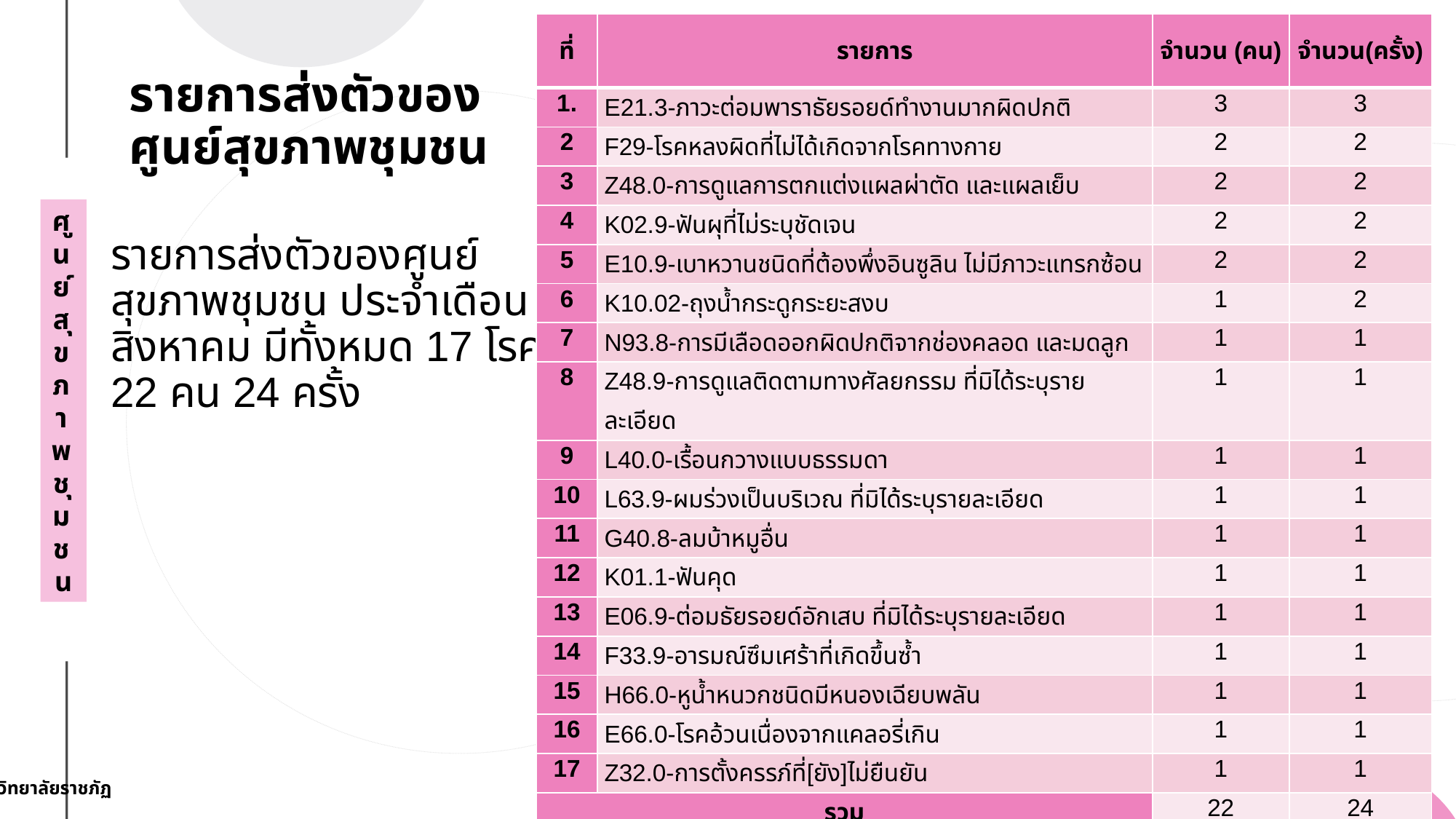

| ที่ | รายการ | จำนวน (คน) | จำนวน(ครั้ง) |
| --- | --- | --- | --- |
| 1. | E21.3-ภาวะต่อมพาราธัยรอยด์ทำงานมากผิดปกติ | 3 | 3 |
| 2 | F29-โรคหลงผิดที่ไม่ได้เกิดจากโรคทางกาย | 2 | 2 |
| 3 | Z48.0-การดูแลการตกแต่งแผลผ่าตัด และแผลเย็บ | 2 | 2 |
| 4 | K02.9-ฟันผุที่ไม่ระบุชัดเจน | 2 | 2 |
| 5 | E10.9-เบาหวานชนิดที่ต้องพึ่งอินซูลิน ไม่มีภาวะแทรกซ้อน | 2 | 2 |
| 6 | K10.02-ถุงน้ำกระดูกระยะสงบ | 1 | 2 |
| 7 | N93.8-การมีเลือดออกผิดปกติจากช่องคลอด และมดลูก | 1 | 1 |
| 8 | Z48.9-การดูแลติดตามทางศัลยกรรม ที่มิได้ระบุรายละเอียด | 1 | 1 |
| 9 | L40.0-เรื้อนกวางแบบธรรมดา | 1 | 1 |
| 10 | L63.9-ผมร่วงเป็นบริเวณ ที่มิได้ระบุรายละเอียด | 1 | 1 |
| 11 | G40.8-ลมบ้าหมูอื่น | 1 | 1 |
| 12 | K01.1-ฟันคุด | 1 | 1 |
| 13 | E06.9-ต่อมธัยรอยด์อักเสบ ที่มิได้ระบุรายละเอียด | 1 | 1 |
| 14 | F33.9-อารมณ์ซึมเศร้าที่เกิดขึ้นซ้ำ | 1 | 1 |
| 15 | H66.0-หูน้ำหนวกชนิดมีหนองเฉียบพลัน | 1 | 1 |
| 16 | E66.0-โรคอ้วนเนื่องจากแคลอรี่เกิน | 1 | 1 |
| 17 | Z32.0-การตั้งครรภ์ที่[ยัง]ไม่ยืนยัน | 1 | 1 |
| รวม |  | 22 | 24 |
# รายการส่งตัวของศูนย์สุขภาพชุมชน
ศูนย์สุขภาพชุมชน
รายการส่งตัวของศูนย์สุขภาพชุมชน ประจำเดือนสิงหาคม มีทั้งหมด 17 โรค 22 คน 24 ครั้ง
รายงานผลการดำเนินงานศูนย์สุขภาพชุมชน มหาวิทยาลัยราชภัฏอุบลราชธานี ประจำเดือน สิงหาคม วันที่ 3 กันยายน 2564 ณ ห้องประชุม 1 ชั้น 2 คณะสาธารณสุขศาสตร์  มหาวิทยาลัยราชภัฏอุบลราชธานี